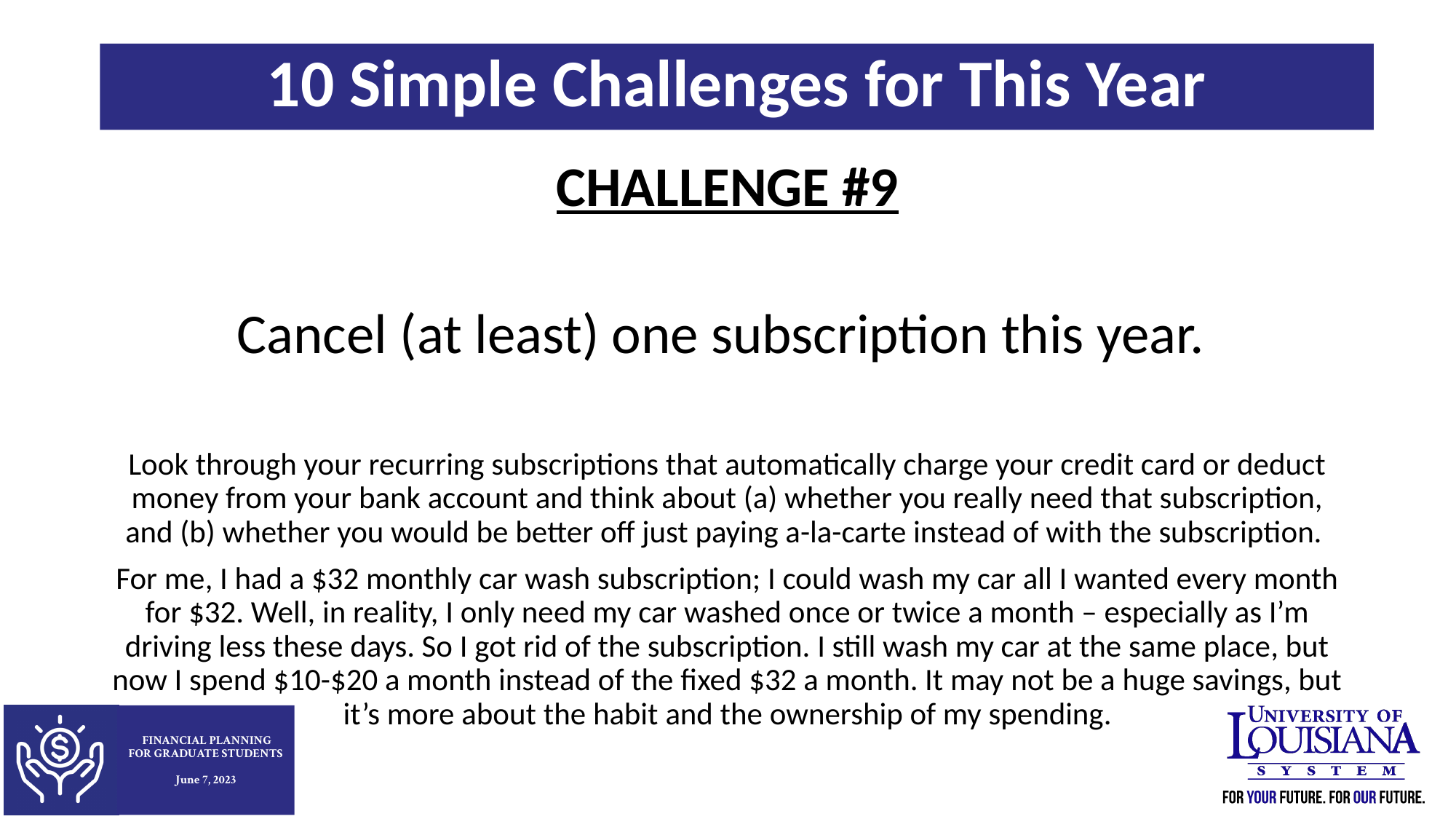

10 Simple Challenges for This Year
CHALLENGE #9

Cancel (at least) one subscription this year.

Look through your recurring subscriptions that automatically charge your credit card or deduct money from your bank account and think about (a) whether you really need that subscription, and (b) whether you would be better off just paying a-la-carte instead of with the subscription.
For me, I had a $32 monthly car wash subscription; I could wash my car all I wanted every month for $32. Well, in reality, I only need my car washed once or twice a month – especially as I’m driving less these days. So I got rid of the subscription. I still wash my car at the same place, but now I spend $10-$20 a month instead of the fixed $32 a month. It may not be a huge savings, but it’s more about the habit and the ownership of my spending.